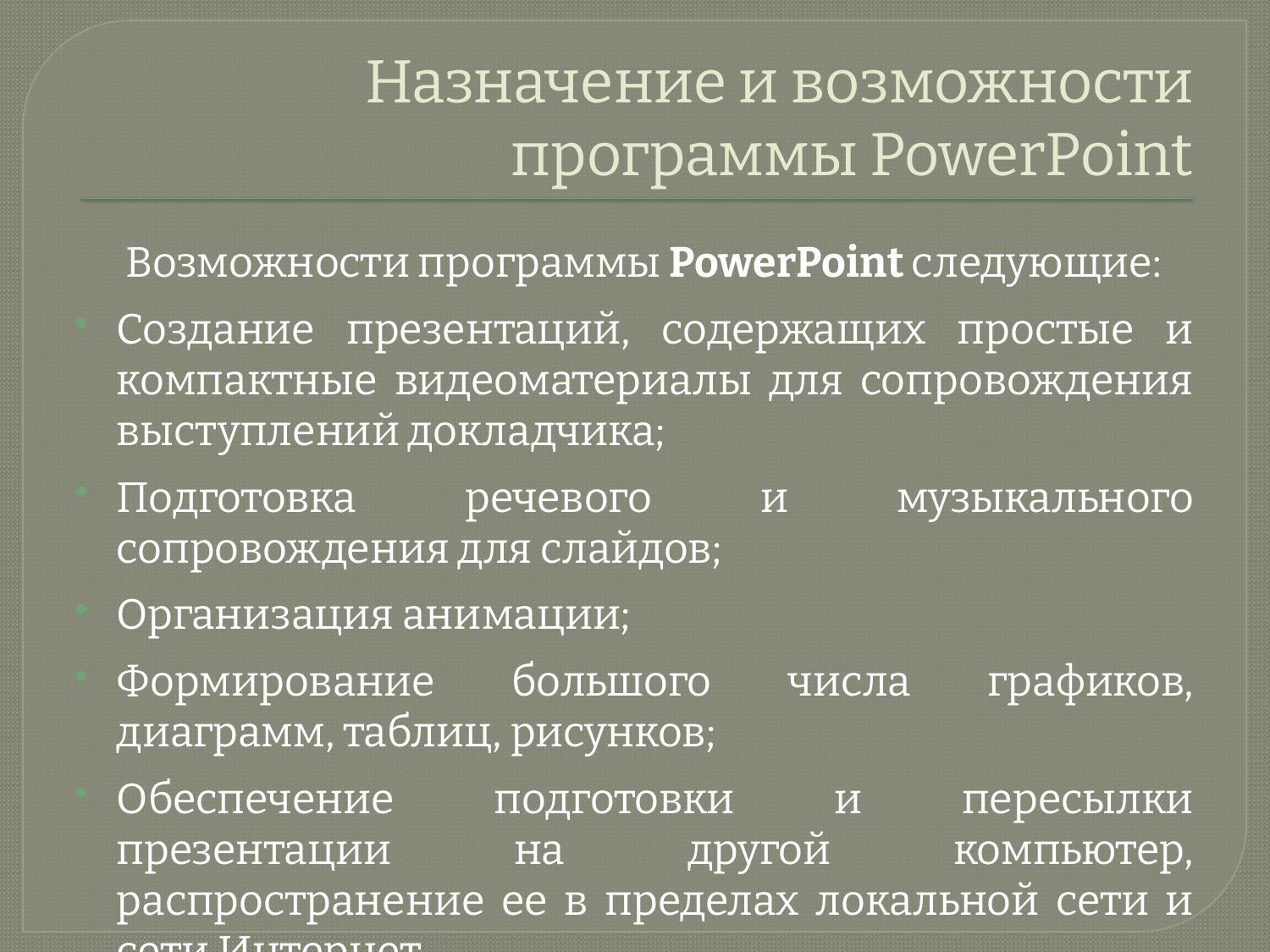

# Назначение и возможности программы PowerPoint
Возможности программы PowerPoint следующие:
Создание презентаций, содержащих простые и компактные видеоматериалы для сопровождения выступлений докладчика;
Подготовка речевого и музыкального сопровождения для слайдов;
Организация анимации;
Формирование большого числа графиков, диаграмм, таблиц, рисунков;
Обеспечение подготовки и пересылки презентации на другой компьютер, распространение ее в пределах локальной сети и сети Интернет.